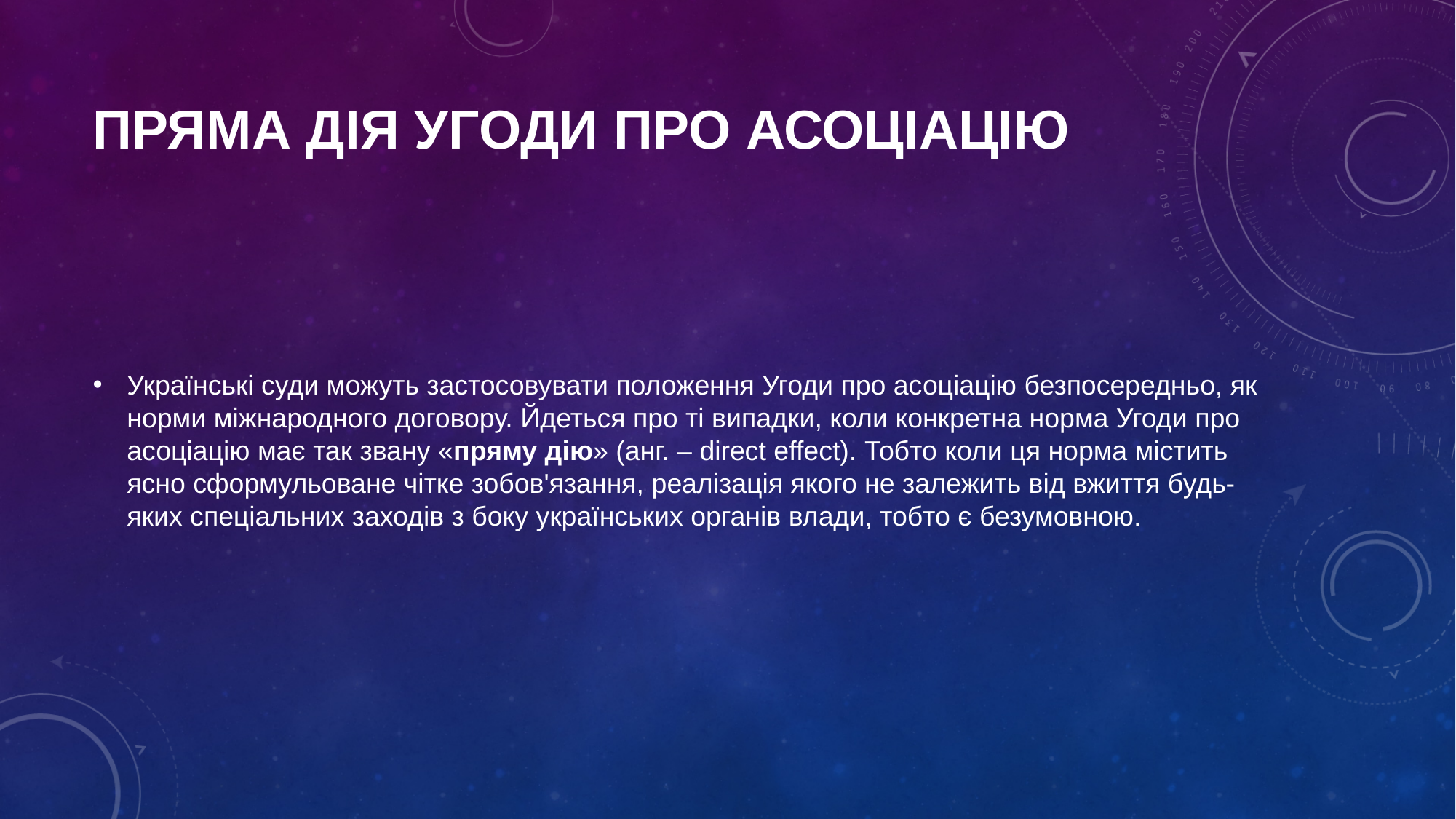

# Пряма дія Угоди про асоціацію
Українські суди можуть застосовувати положення Угоди про асоціацію безпосередньо, як норми міжнародного договору. Йдеться про ті випадки, коли конкретна норма Угоди про асоціацію має так звану «пряму дію» (анг. – direct effect). Тобто коли ця норма містить ясно сформульоване чітке зобов'язання, реалізація якого не залежить від вжиття будь-яких спеціальних заходів з боку українських органів влади, тобто є безумовною.